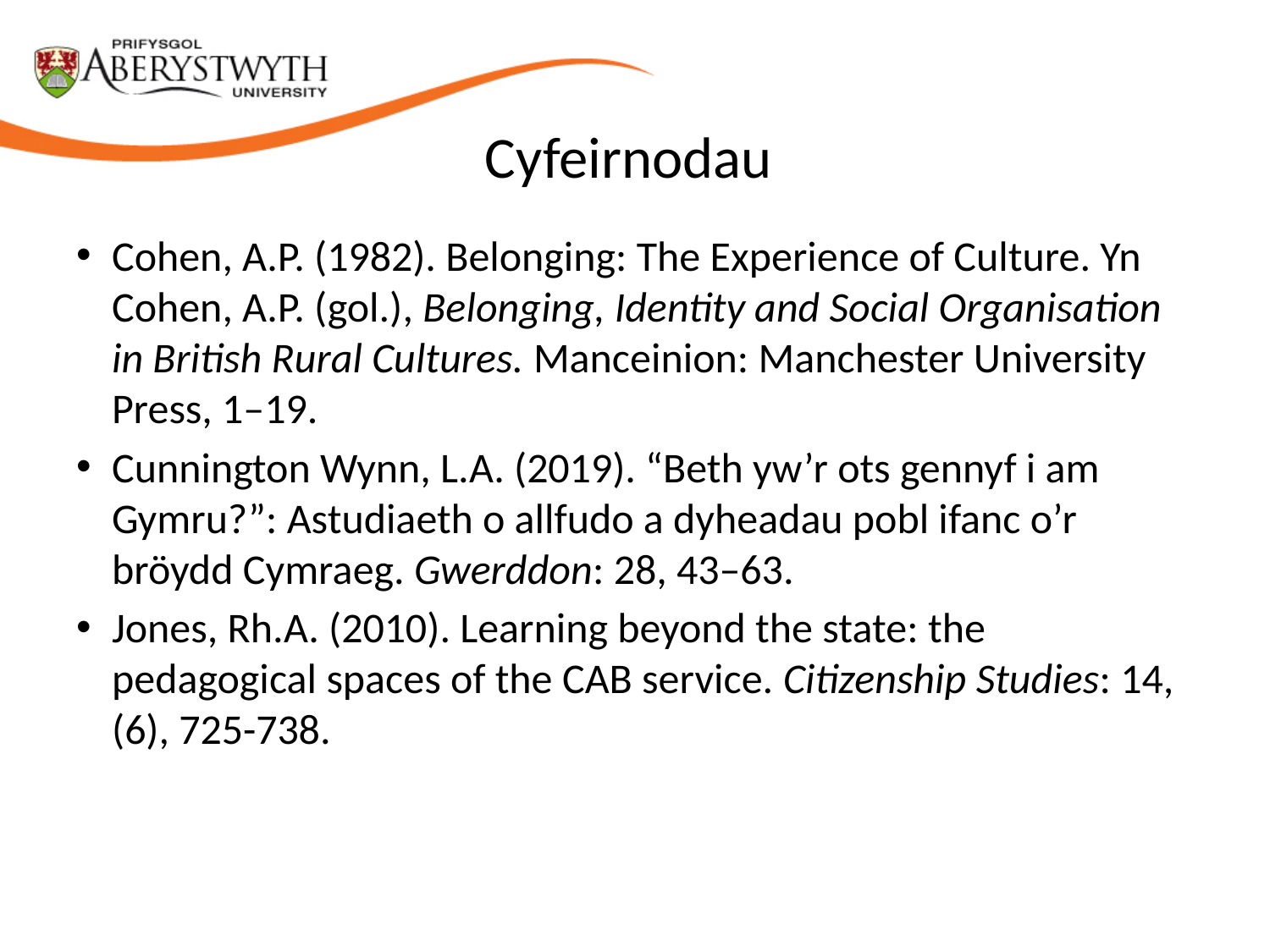

# Cyfeirnodau
Cohen, A.P. (1982). Belonging: The Experience of Culture. Yn  Cohen, A.P. (gol.), Belonging, Identity and Social Organisation in British Rural Cultures. Manceinion: Manchester University Press, 1–19.
Cunnington Wynn, L.A. (2019). “Beth yw’r ots gennyf i am Gymru?”: Astudiaeth o allfudo a dyheadau pobl ifanc o’r bröydd Cymraeg. Gwerddon: 28, 43–63.
Jones, Rh.A. (2010). Learning beyond the state: the pedagogical spaces of the CAB service. Citizenship Studies: 14, (6), 725-738.